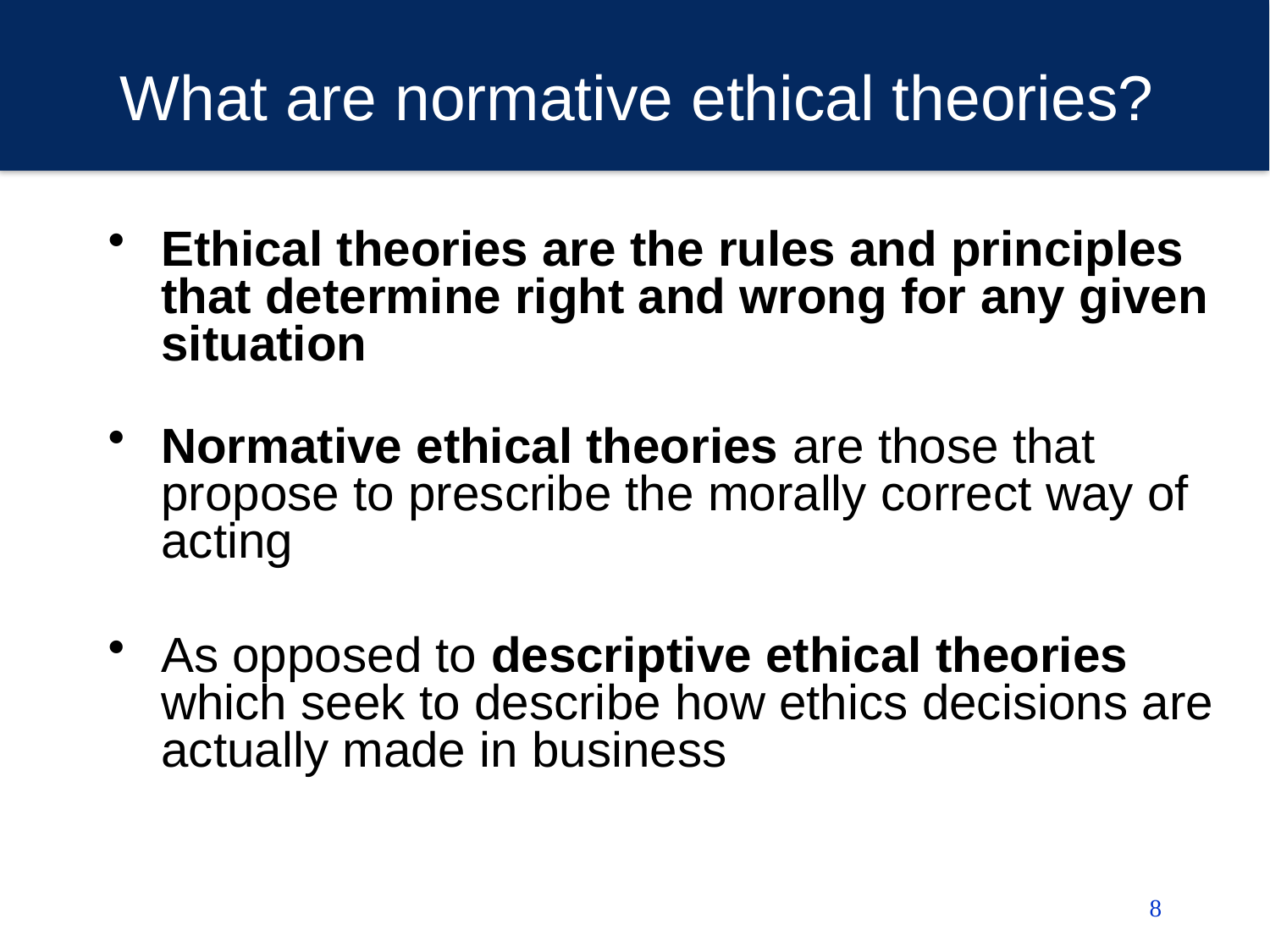

# What are normative ethical theories?
Ethical theories are the rules and principles that determine right and wrong for any given situation

Normative ethical theories are those that propose to prescribe the morally correct way of acting

As opposed to descriptive ethical theories which seek to describe how ethics decisions are actually made in business
8